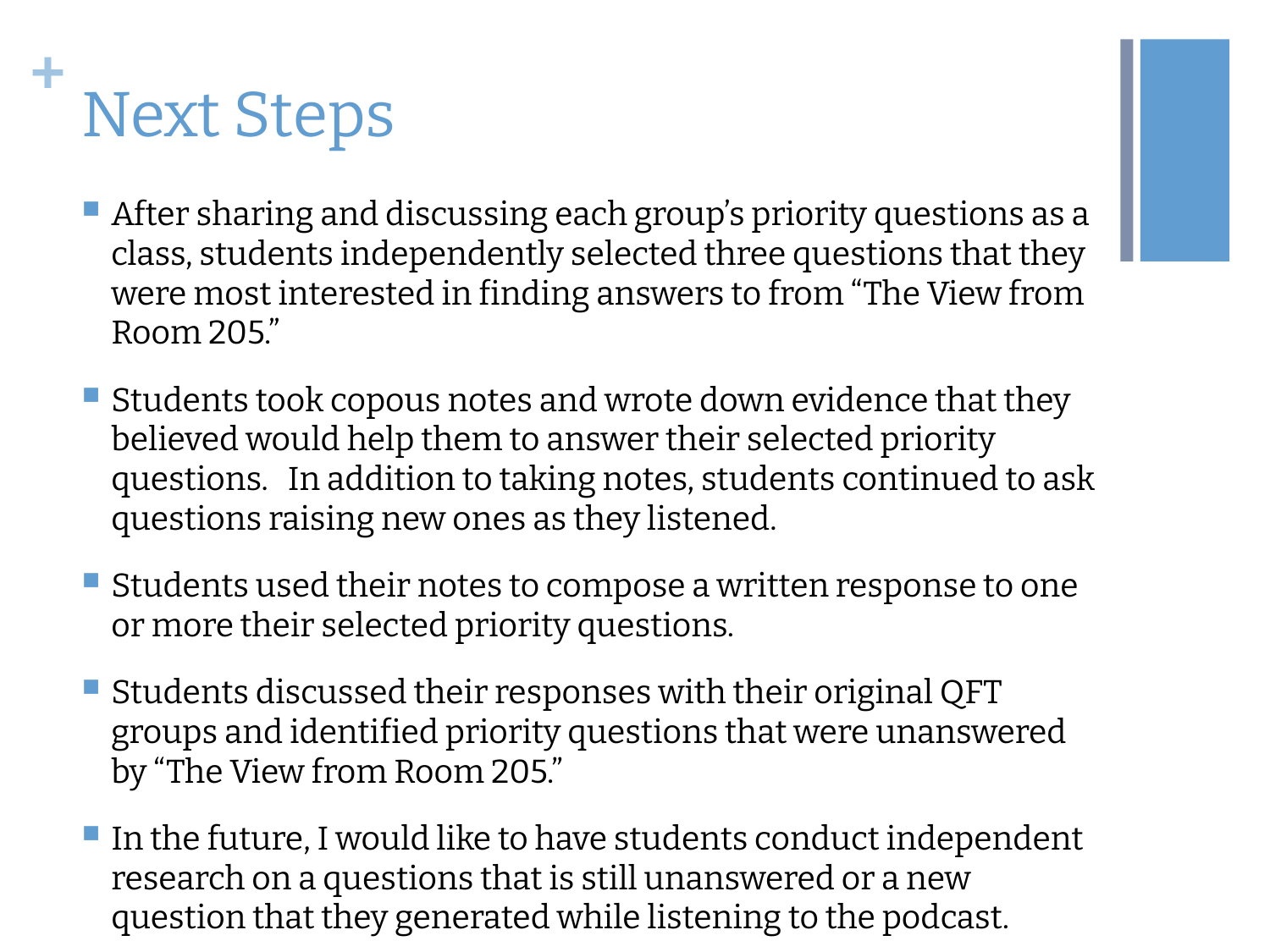

# Next Steps
After sharing and discussing each group’s priority questions as a class, students independently selected three questions that they were most interested in finding answers to from “The View from Room 205.”
Students took copous notes and wrote down evidence that they believed would help them to answer their selected priority questions.   In addition to taking notes, students continued to ask questions raising new ones as they listened.
Students used their notes to compose a written response to one or more their selected priority questions.
Students discussed their responses with their original QFT groups and identified priority questions that were unanswered by “The View from Room 205.”
In the future, I would like to have students conduct independent research on a questions that is still unanswered or a new question that they generated while listening to the podcast.